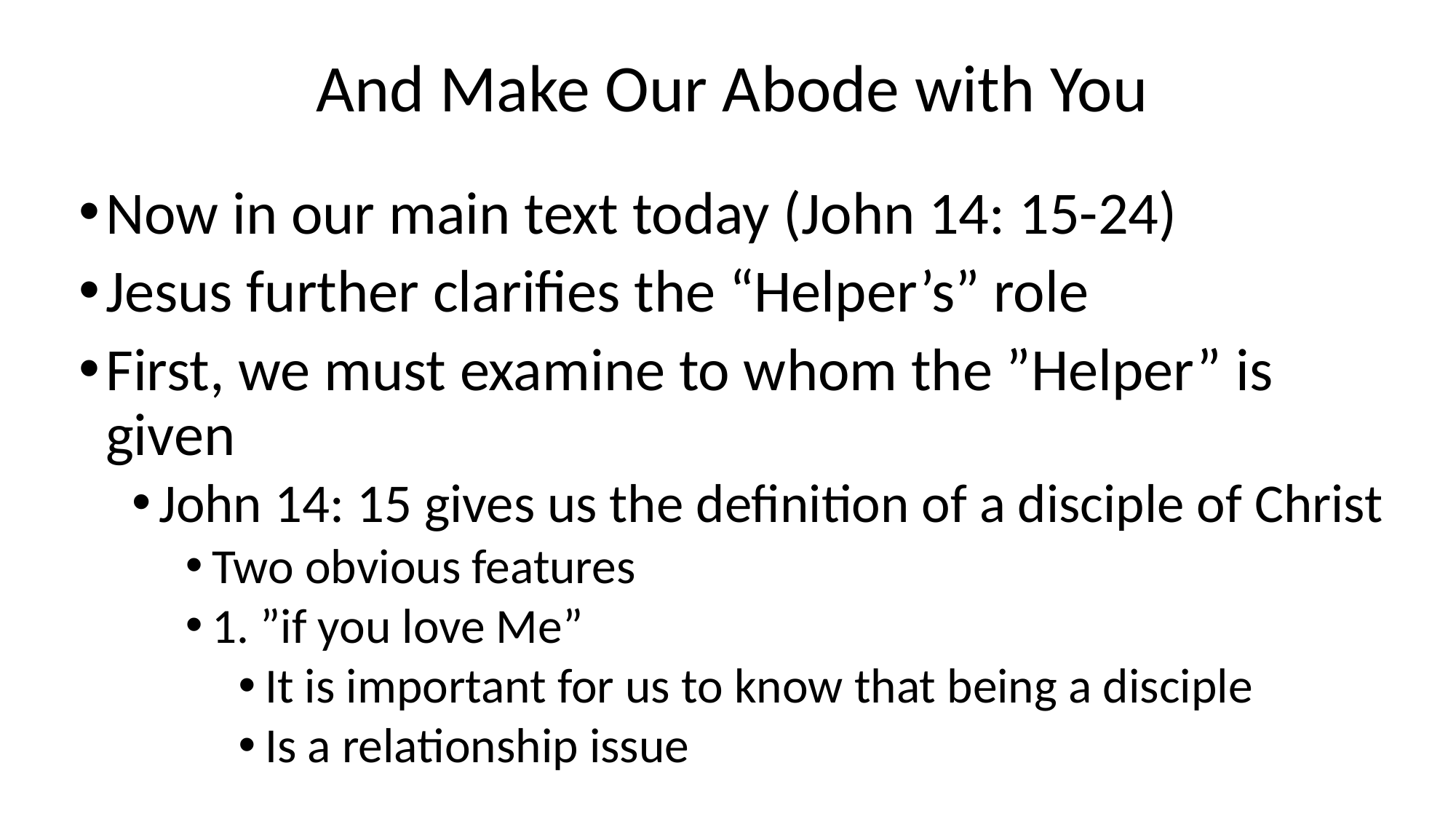

# And Make Our Abode with You
Now in our main text today (John 14: 15-24)
Jesus further clarifies the “Helper’s” role
First, we must examine to whom the ”Helper” is given
John 14: 15 gives us the definition of a disciple of Christ
Two obvious features
1. ”if you love Me”
It is important for us to know that being a disciple
Is a relationship issue